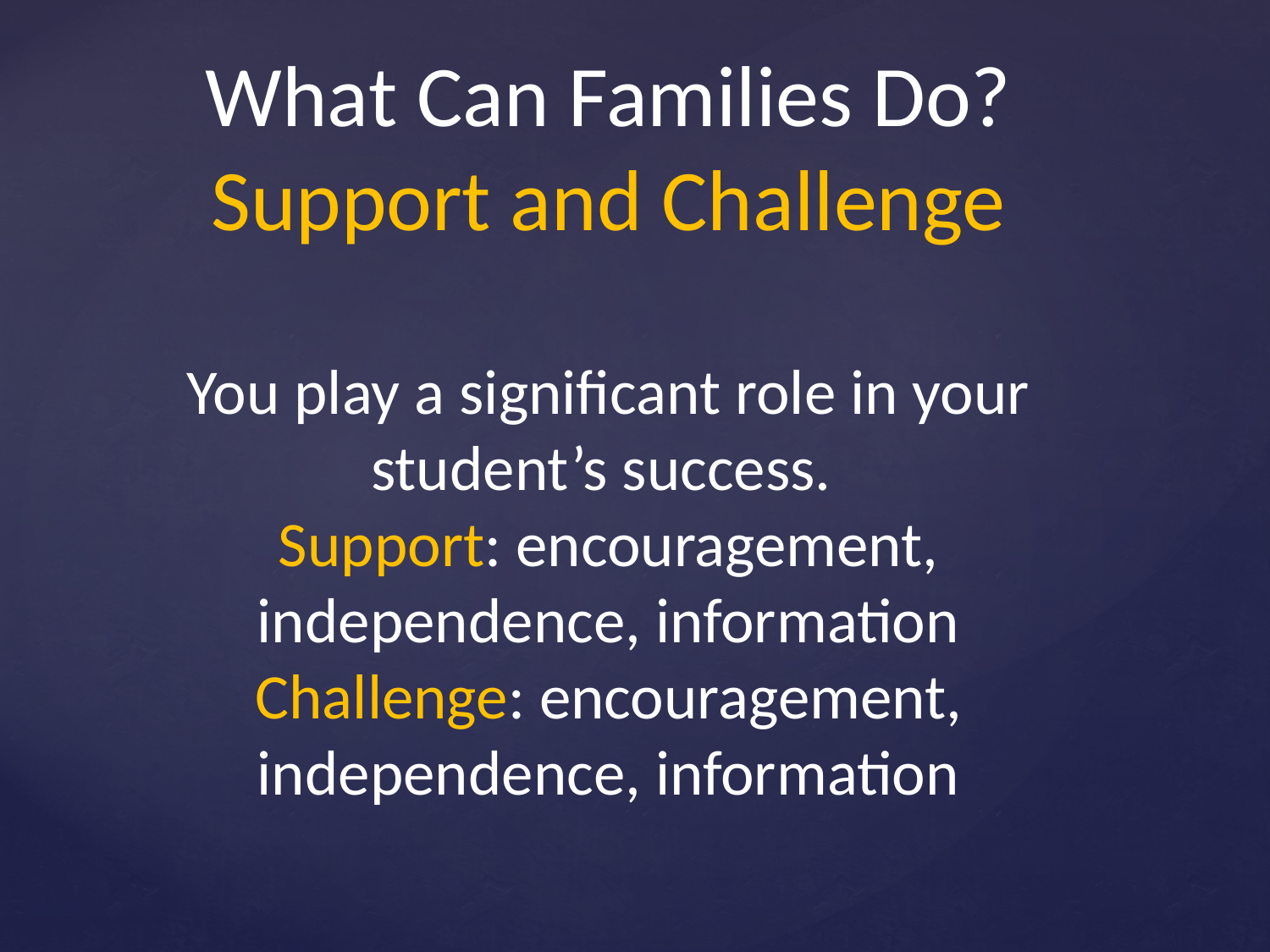

# What Can Families Do? Support and Challenge You play a significant role in your student’s success. Support: encouragement, independence, information Challenge: encouragement, independence, information